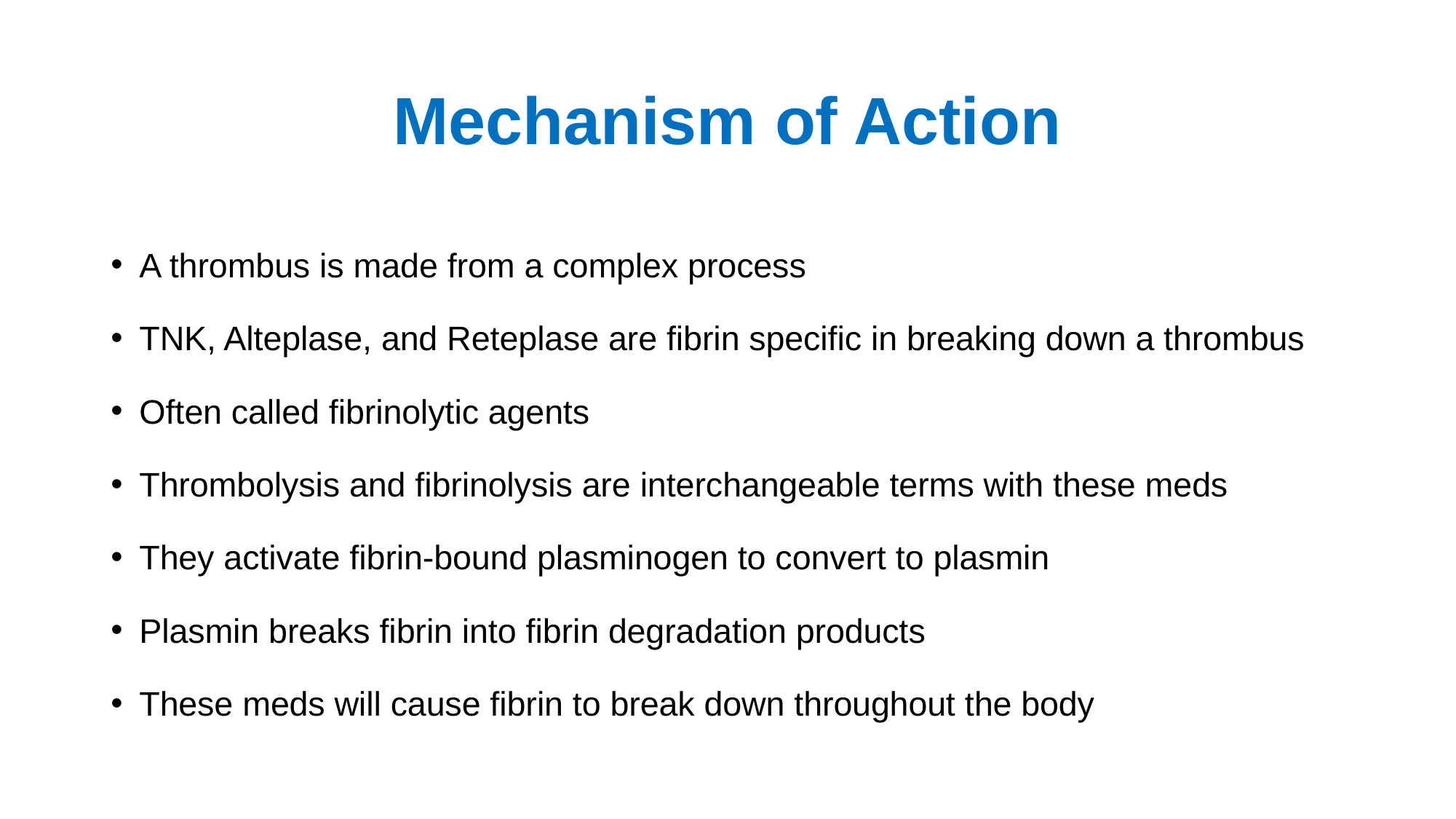

# Mechanism of Action
A thrombus is made from a complex process
TNK, Alteplase, and Reteplase are fibrin specific in breaking down a thrombus
Often called fibrinolytic agents
Thrombolysis and fibrinolysis are interchangeable terms with these meds
They activate fibrin-bound plasminogen to convert to plasmin
Plasmin breaks fibrin into fibrin degradation products
These meds will cause fibrin to break down throughout the body